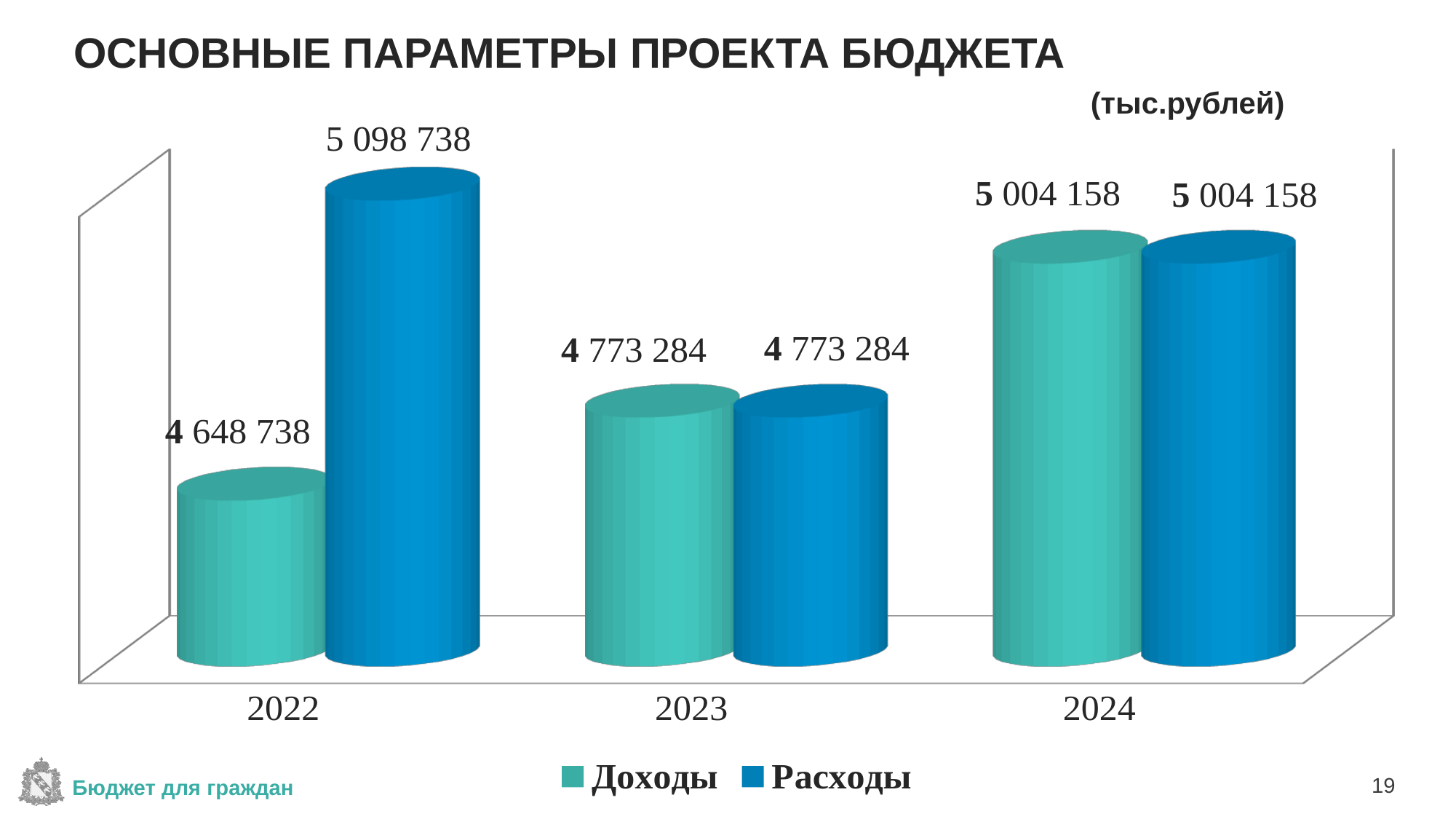

# ОСНОВНЫЕ ПАРАМЕТРЫ ПРОЕКТА БЮДЖЕТА (тыс.рублей)

[unsupported chart]